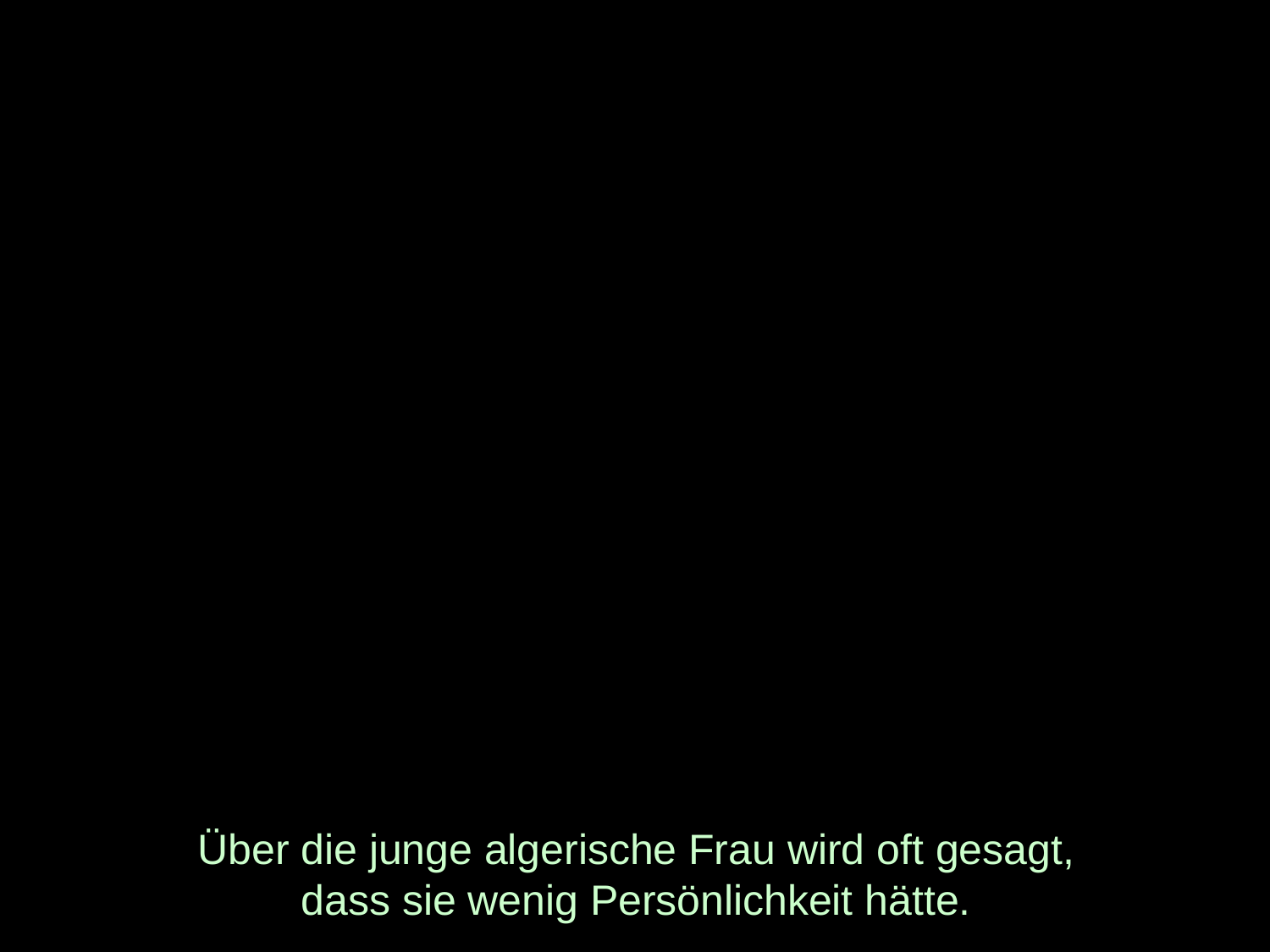

# Über die junge algerische Frau wird oft gesagt, dass sie wenig Persönlichkeit hätte.